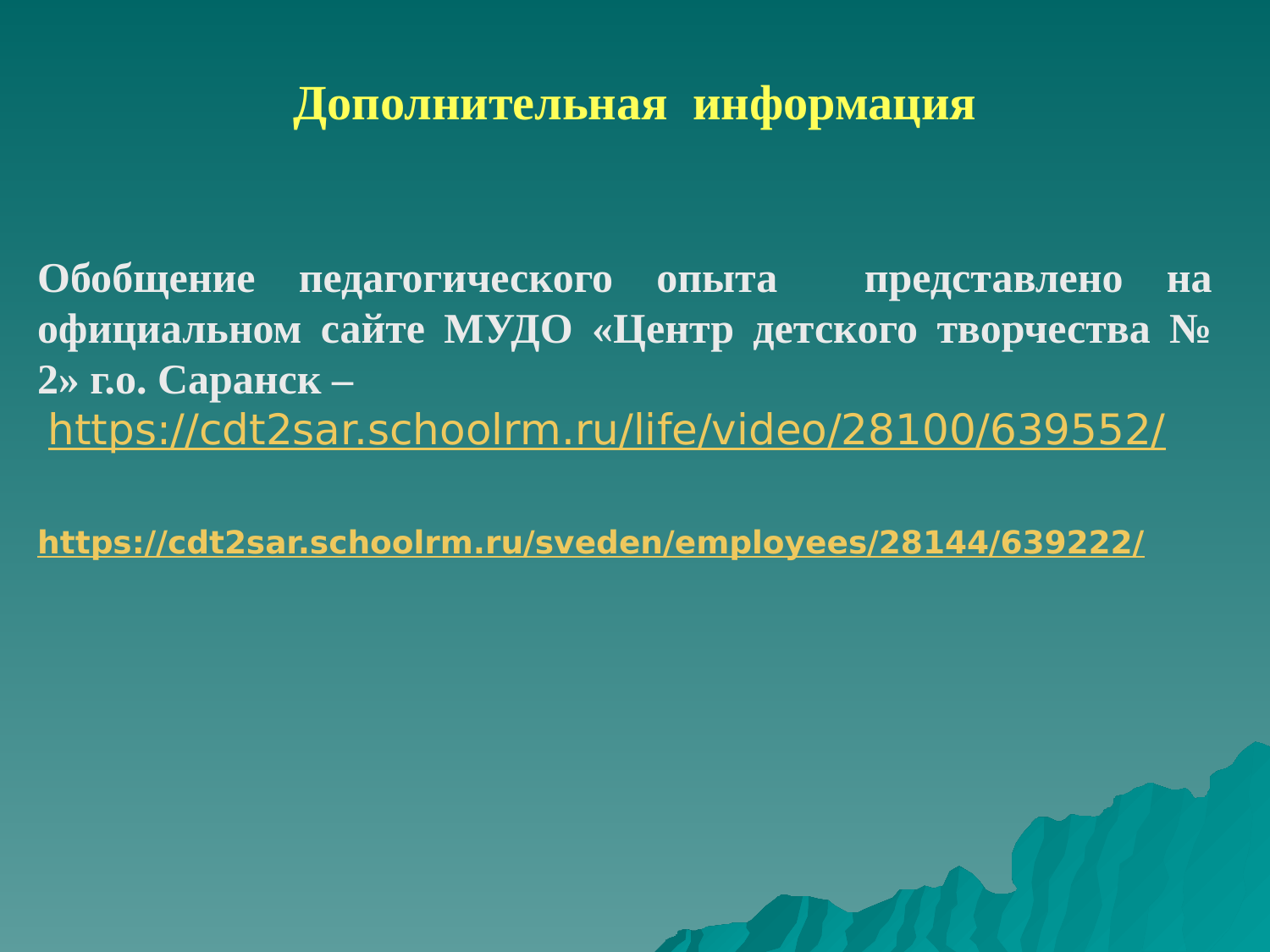

Дополнительная  информация
Обобщение педагогического опыта  представлено на официальном сайте МУДО «Центр детского творчества № 2» г.о. Саранск –
 https://cdt2sar.schoolrm.ru/life/video/28100/639552/

https://cdt2sar.schoolrm.ru/sveden/employees/28144/639222/